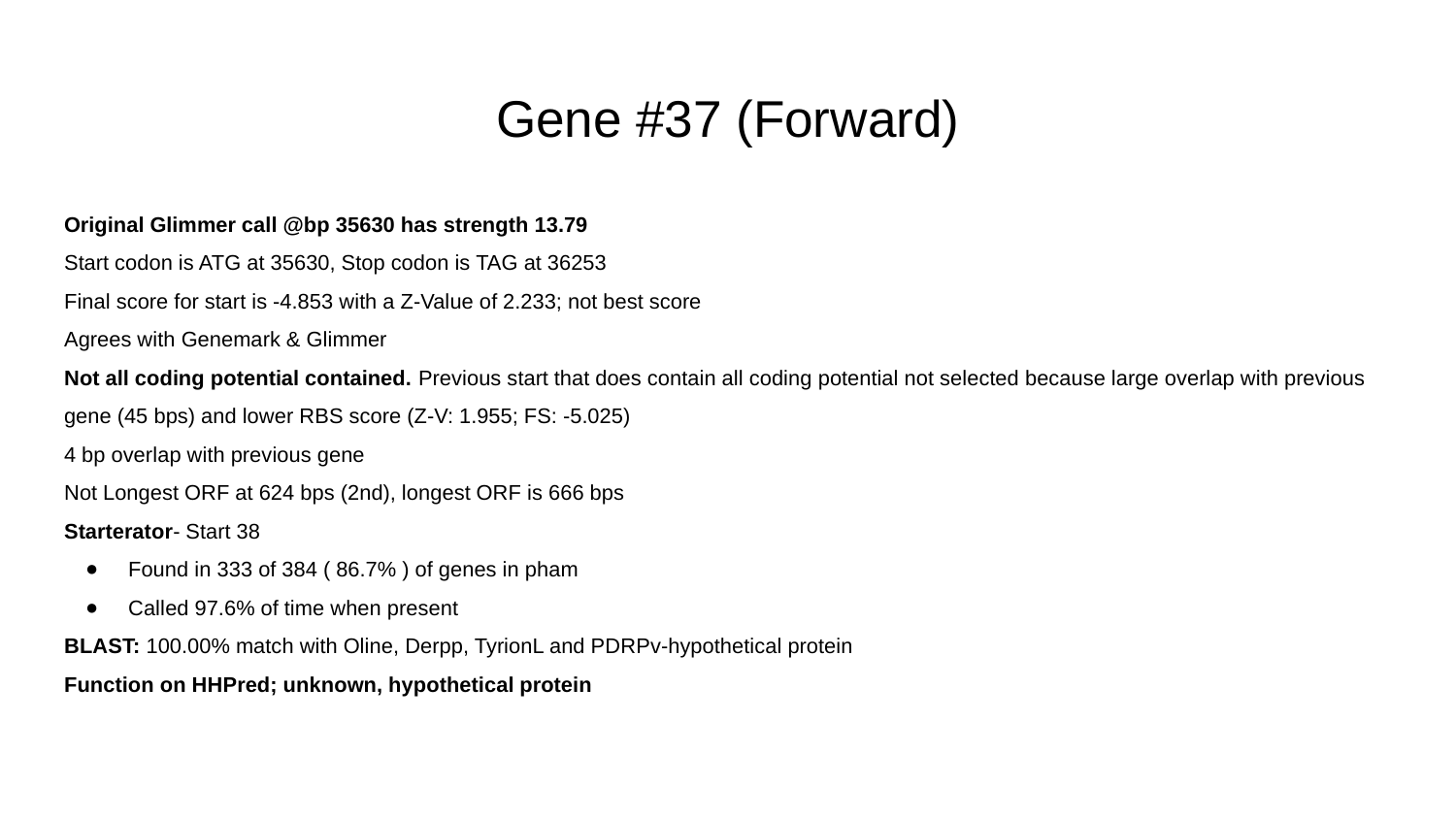

# Gene #37 (Forward)
Original Glimmer call @bp 35630 has strength 13.79
Start codon is ATG at 35630, Stop codon is TAG at 36253
Final score for start is -4.853 with a Z-Value of 2.233; not best score
Agrees with Genemark & Glimmer
Not all coding potential contained. Previous start that does contain all coding potential not selected because large overlap with previous gene (45 bps) and lower RBS score (Z-V: 1.955; FS: -5.025)
4 bp overlap with previous gene
Not Longest ORF at 624 bps (2nd), longest ORF is 666 bps
Starterator- Start 38
Found in 333 of 384 ( 86.7% ) of genes in pham
Called 97.6% of time when present
BLAST: 100.00% match with Oline, Derpp, TyrionL and PDRPv-hypothetical protein
Function on HHPred; unknown, hypothetical protein